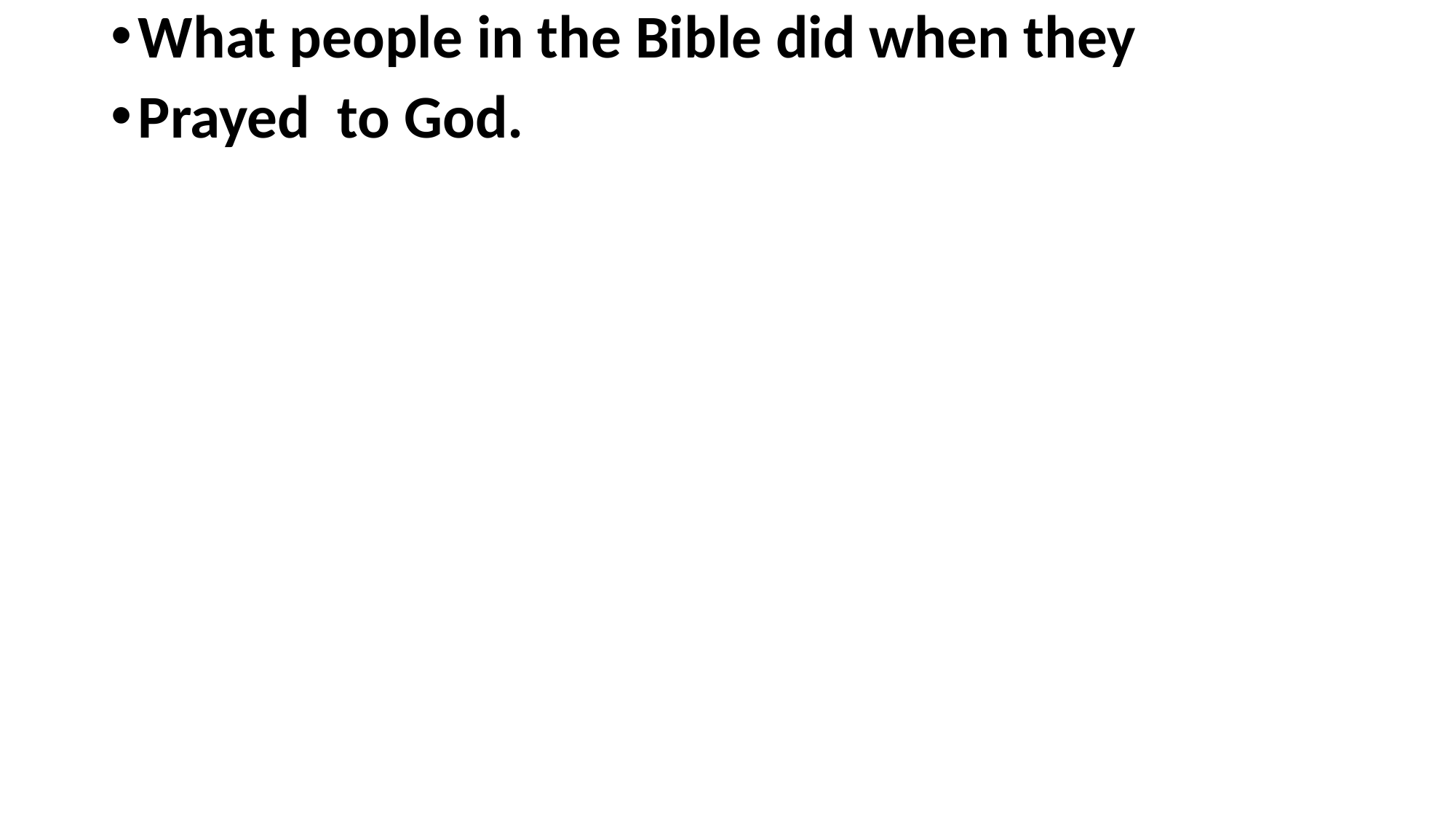

What people in the Bible did when they
Prayed  to God.